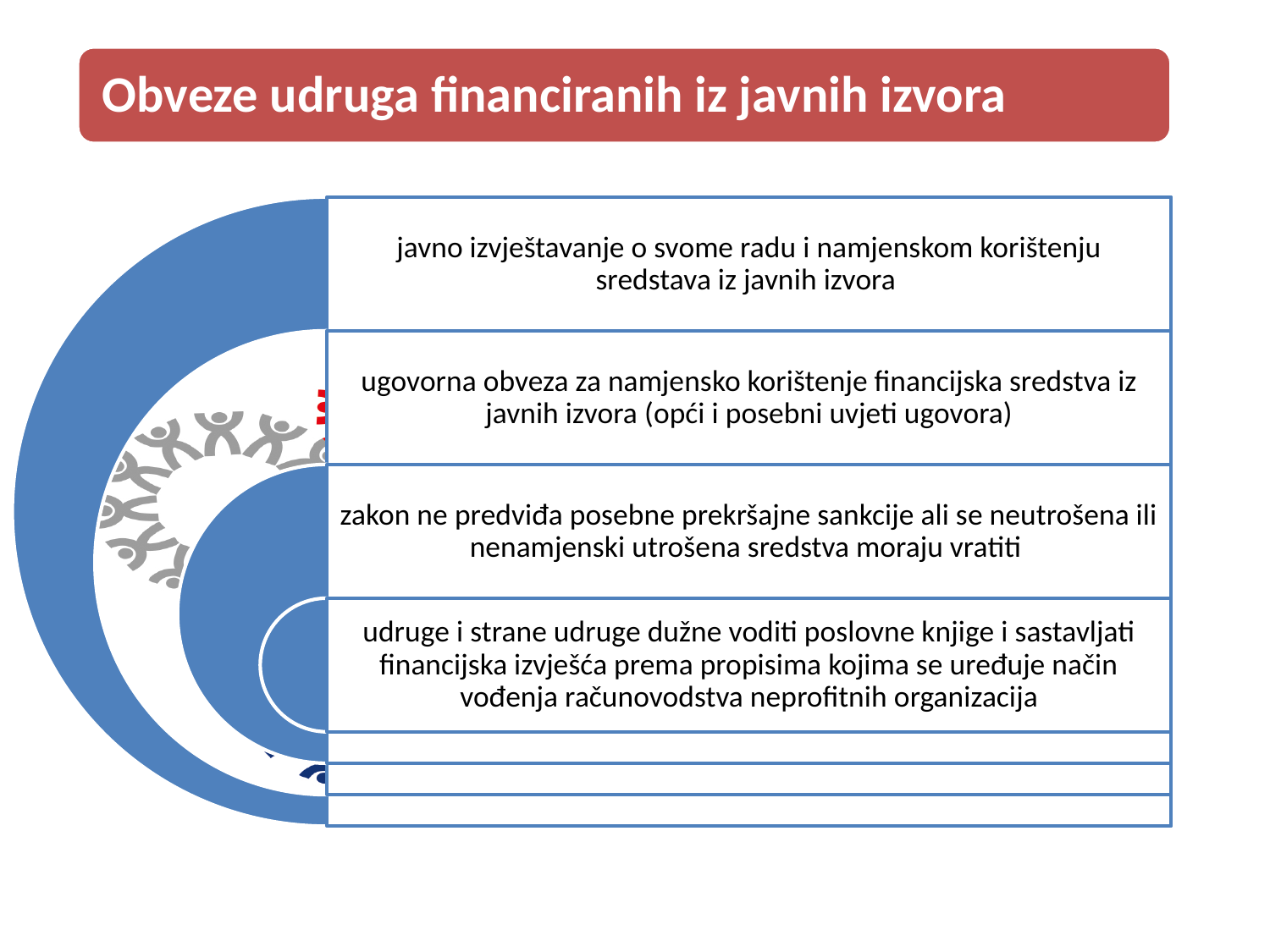

Obveze udruga financiranih iz javnih izvora
javno izvještavanje o svome radu i namjenskom korištenju sredstava iz javnih izvora
ugovorna obveza za namjensko korištenje financijska sredstva iz javnih izvora (opći i posebni uvjeti ugovora)
zakon ne predviđa posebne prekršajne sankcije ali se neutrošena ili nenamjenski utrošena sredstva moraju vratiti
udruge i strane udruge dužne voditi poslovne knjige i sastavljati financijska izvješća prema propisima kojima se uređuje način vođenja računovodstva neprofitnih organizacija